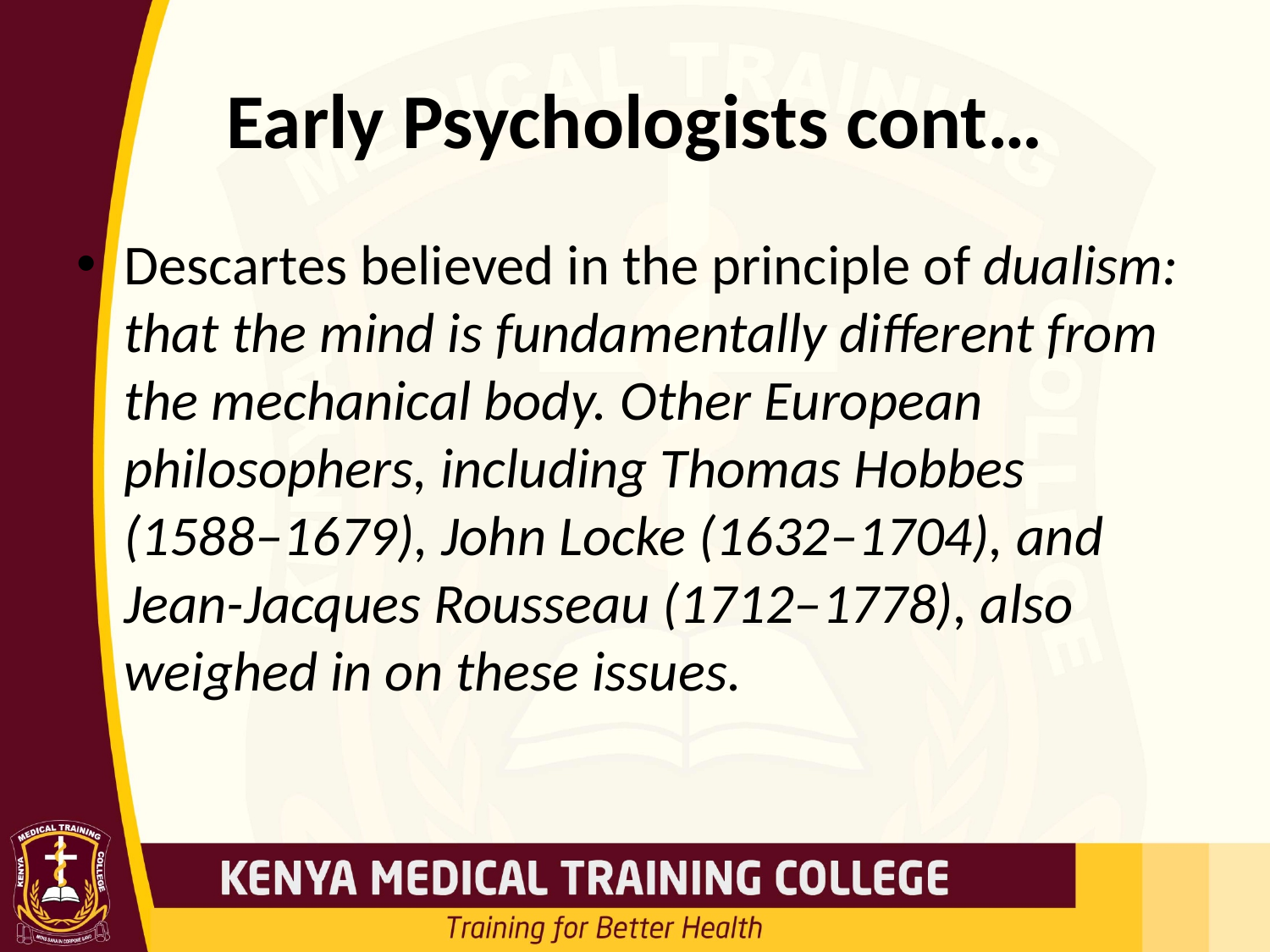

# Early Psychologists cont…
Descartes believed in the principle of dualism: that the mind is fundamentally different from the mechanical body. Other European philosophers, including Thomas Hobbes (1588–1679), John Locke (1632–1704), and Jean-Jacques Rousseau (1712–1778), also weighed in on these issues.